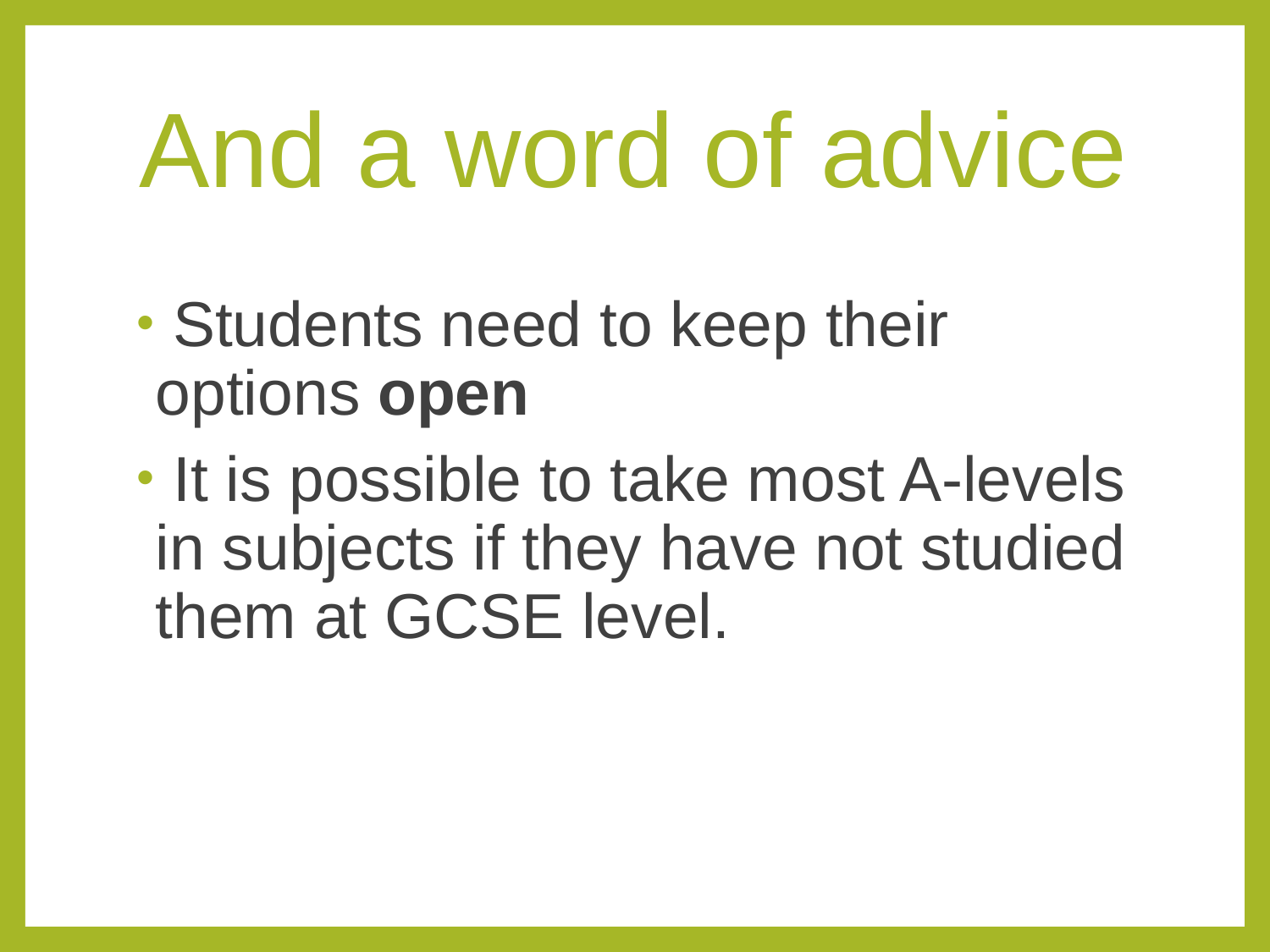

# And a word of advice
 Students need to keep their options open
 It is possible to take most A-levels in subjects if they have not studied them at GCSE level.